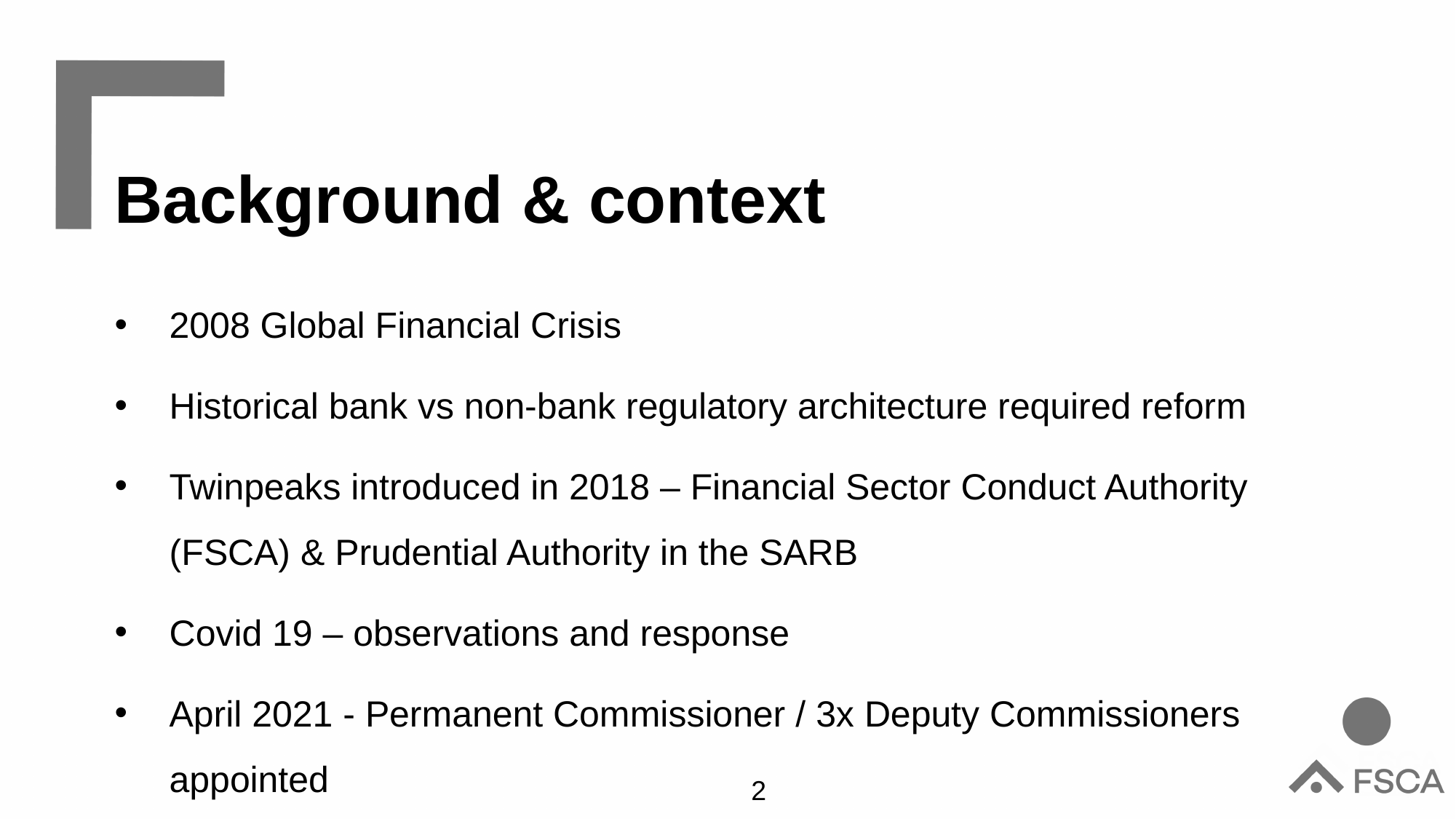

Background & context
2008 Global Financial Crisis
Historical bank vs non-bank regulatory architecture required reform
Twinpeaks introduced in 2018 – Financial Sector Conduct Authority (FSCA) & Prudential Authority in the SARB
Covid 19 – observations and response
April 2021 - Permanent Commissioner / 3x Deputy Commissioners appointed

2